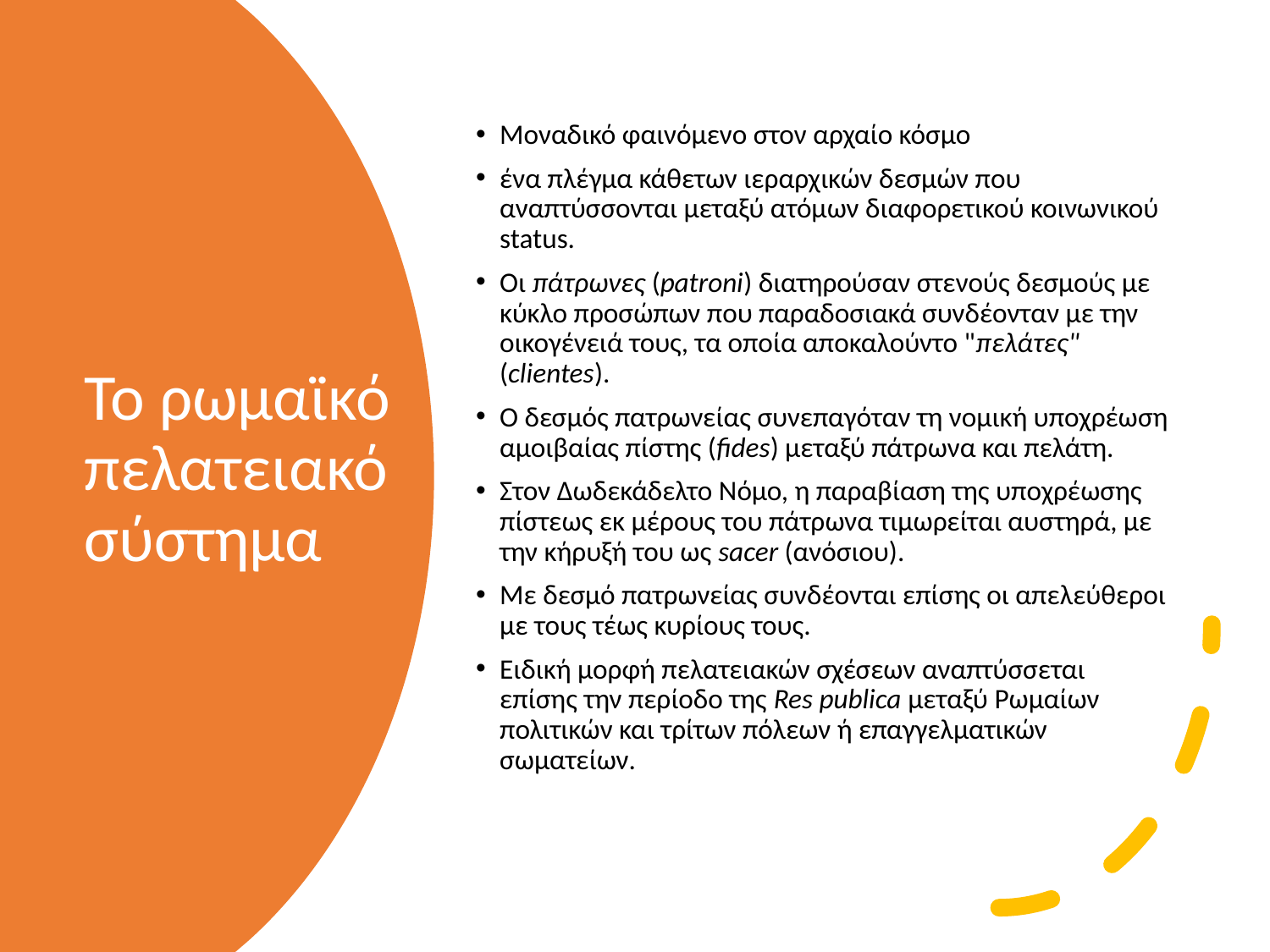

Mοναδικό φαινόμενο στον αρχαίο κόσμο
ένα πλέγμα κάθετων ιεραρχικών δεσμών που αναπτύσσονται μεταξύ ατόμων διαφορετικού κοινωνικού status.
Οι πάτρωνες (patroni) διατηρούσαν στενούς δεσμούς με κύκλο προσώπων που παραδοσιακά συνδέονταν με την οικογένειά τους, τα οποία αποκαλούντο "πελάτες" (clientes).
Ο δεσμός πατρωνείας συνεπαγόταν τη νομική υποχρέωση αμοιβαίας πίστης (fides) μεταξύ πάτρωνα και πελάτη.
Στον Δωδεκάδελτο Νόμο, η παραβίαση της υποχρέωσης πίστεως εκ μέρους του πάτρωνα τιμωρείται αυστηρά, με την κήρυξή του ως sacer (ανόσιου).
Με δεσμό πατρωνείας συνδέονται επίσης οι απελεύθεροι με τους τέως κυρίους τους.
Ειδική μορφή πελατειακών σχέσεων αναπτύσσεται επίσης την περίοδο της Res publica μεταξύ Ρωμαίων πολιτικών και τρίτων πόλεων ή επαγγελματικών σωματείων.

# Το ρωμαϊκό πελατειακό σύστημα